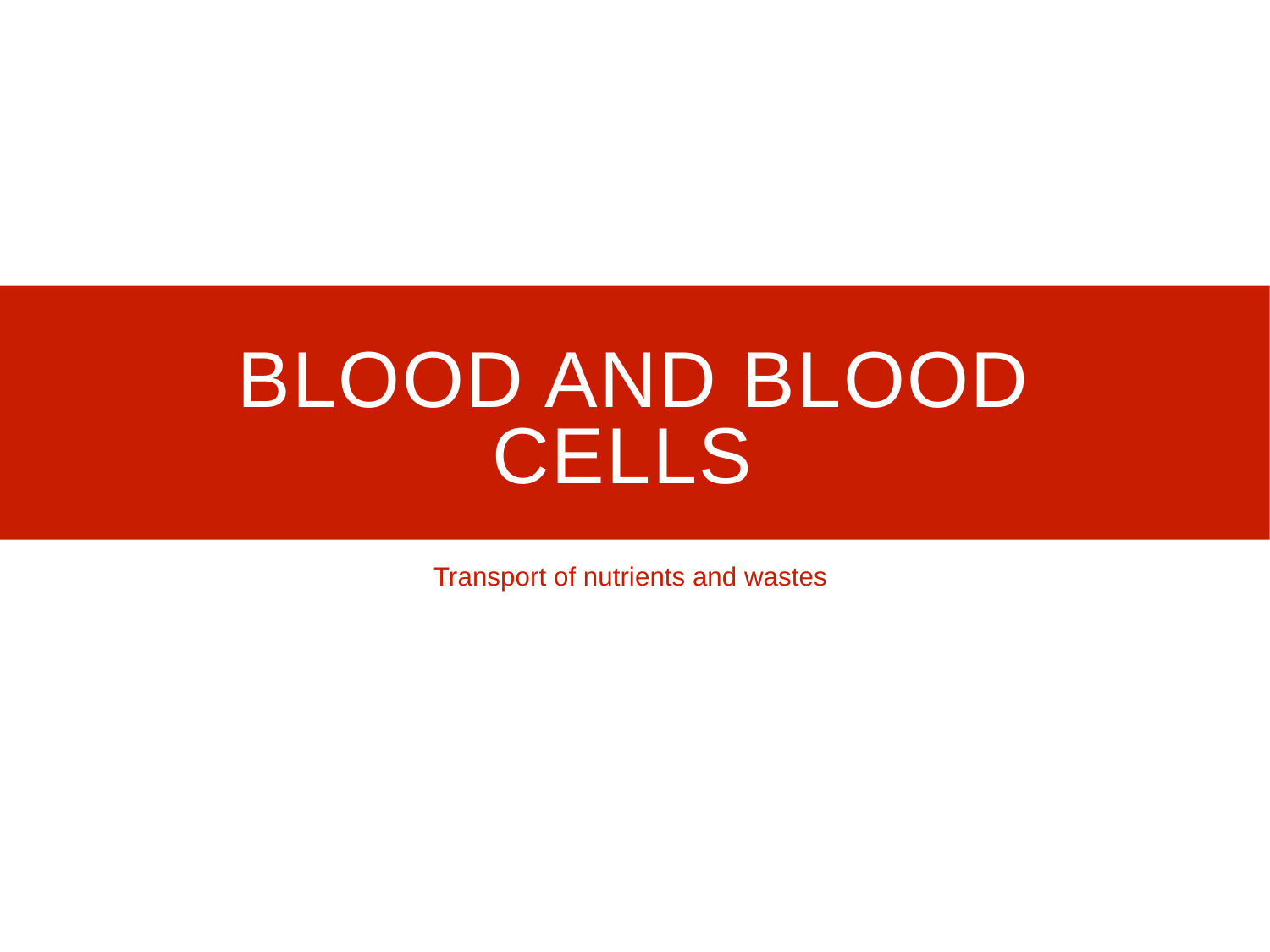

# Blood and blood cells
Transport of nutrients and wastes